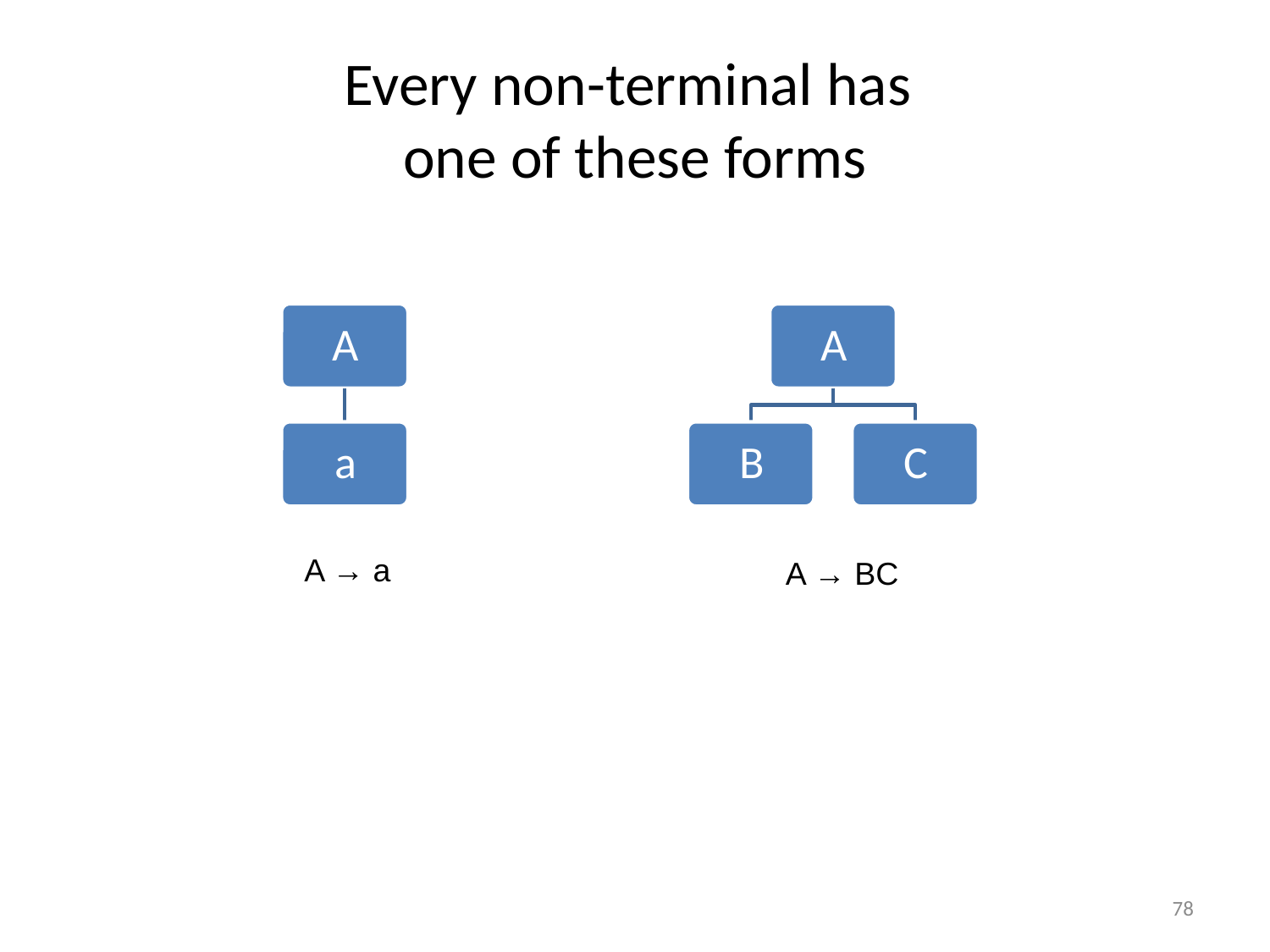

# Every non-terminal has one of these forms
A
B
C
A
a
A → a
A → BC
78